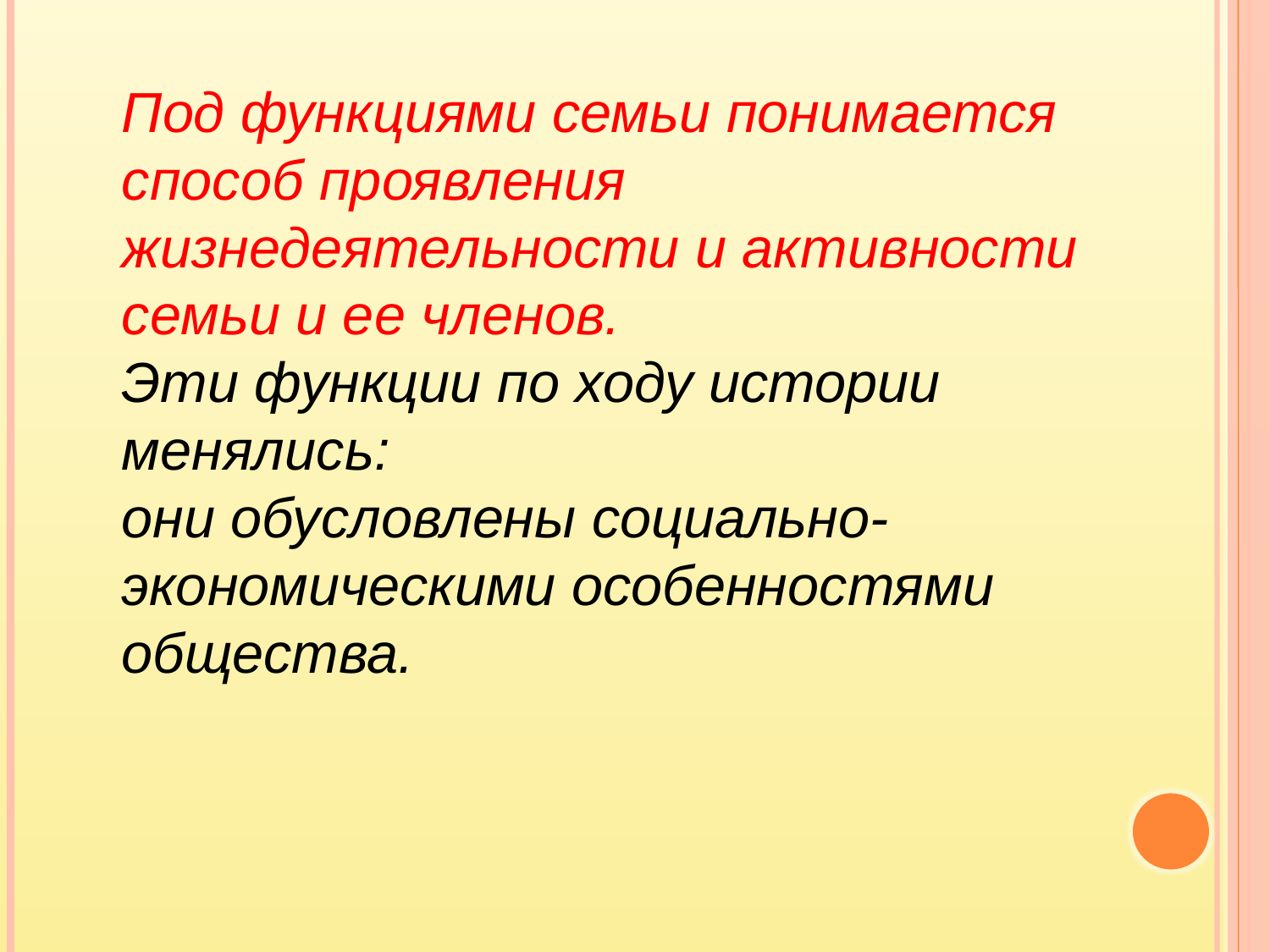

Под функциями семьи понимается способ проявления жизнедеятельности и активности семьи и ее членов.
Эти функции по ходу истории менялись:
они обусловлены социально-экономическими особенностями общества.